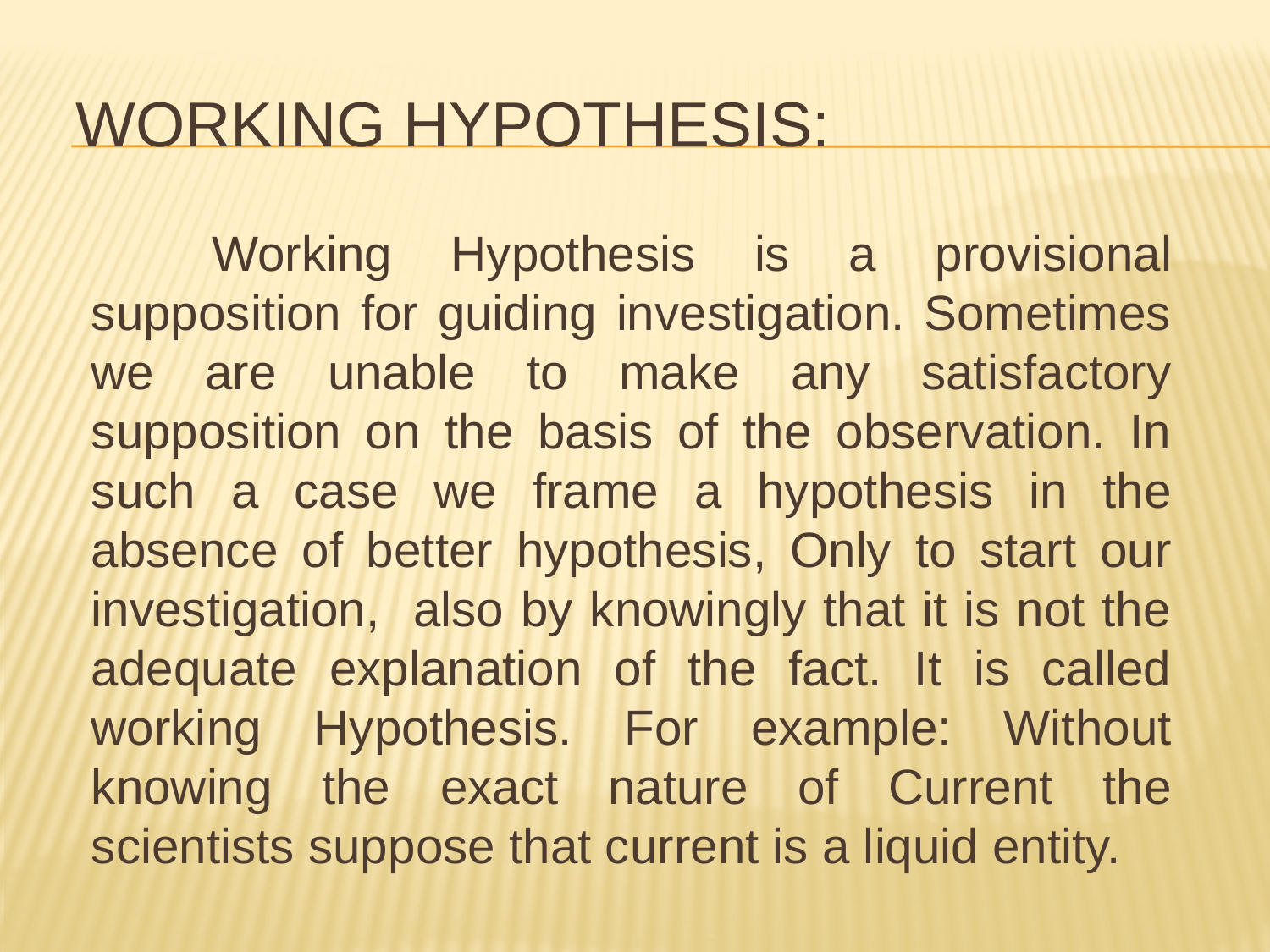

# WORKING HYPOTHESIS:
Working Hypothesis is a provisional supposition for guiding investigation. Sometimes we are unable to make any satisfactory supposition on the basis of the observation. In such a case we frame a hypothesis in the absence of better hypothesis, Only to start our investigation,  also by knowingly that it is not the adequate explanation of the fact. It is called working Hypothesis. For example: Without knowing the exact nature of Current the scientists suppose that current is a liquid entity.